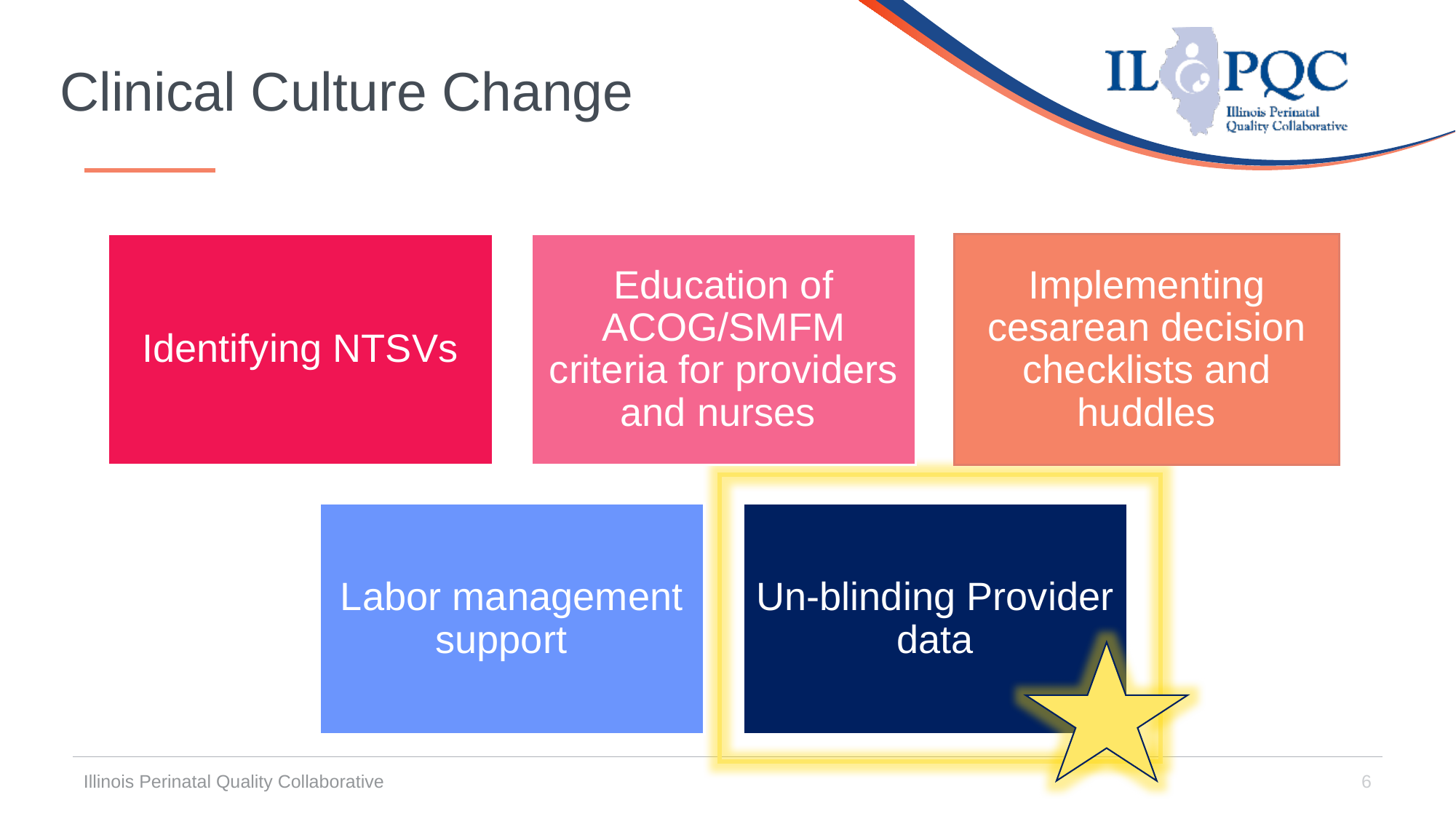

# Clinical Culture Change
Identifying NTSVs
Education of ACOG/SMFM criteria for providers and nurses
Implementing cesarean decision checklists and huddles
Labor management support
Un-blinding Provider data

Illinois Perinatal Quality Collaborative
6